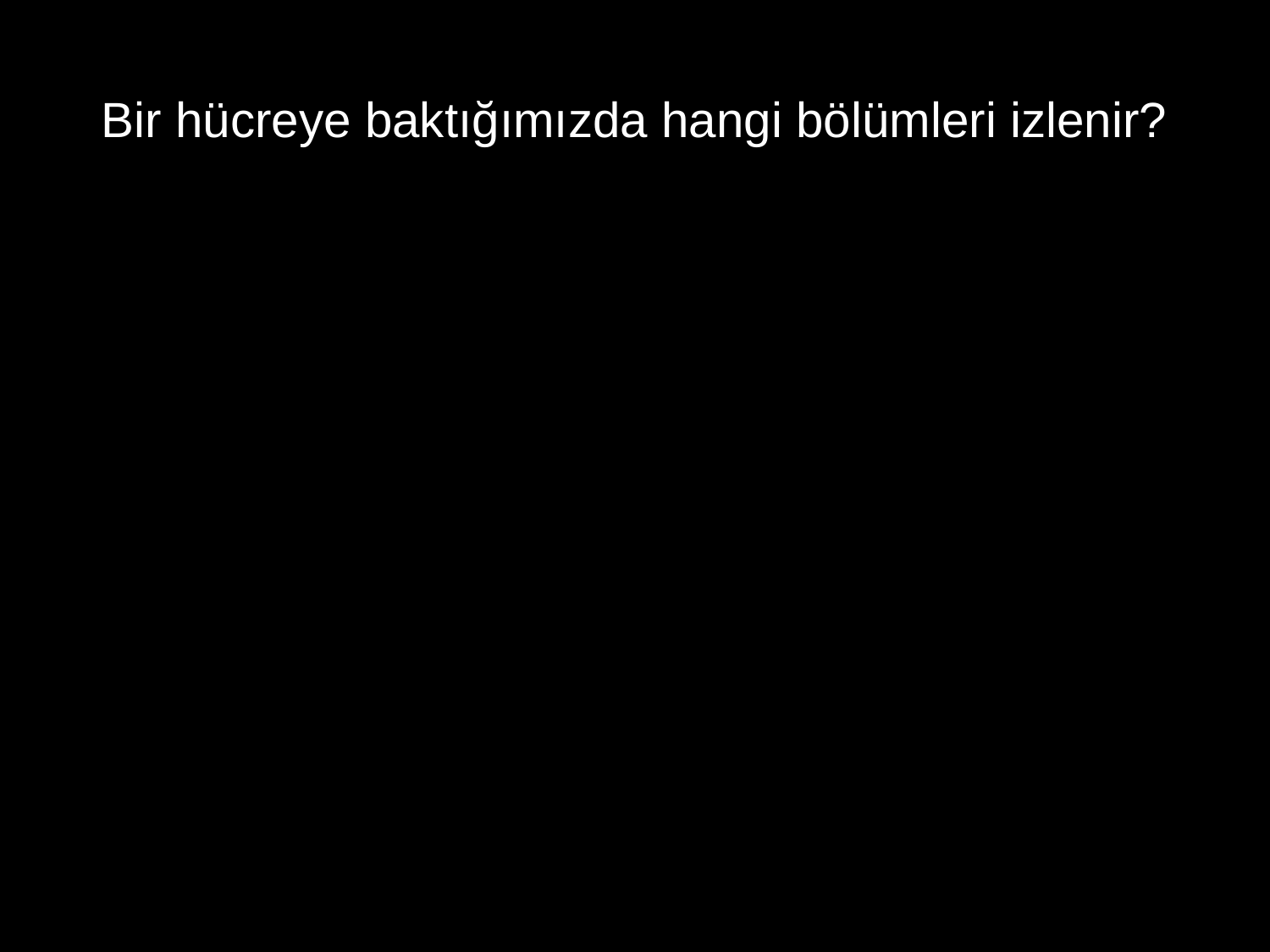

# Bir hücreye baktığımızda hangi bölümleri izlenir?